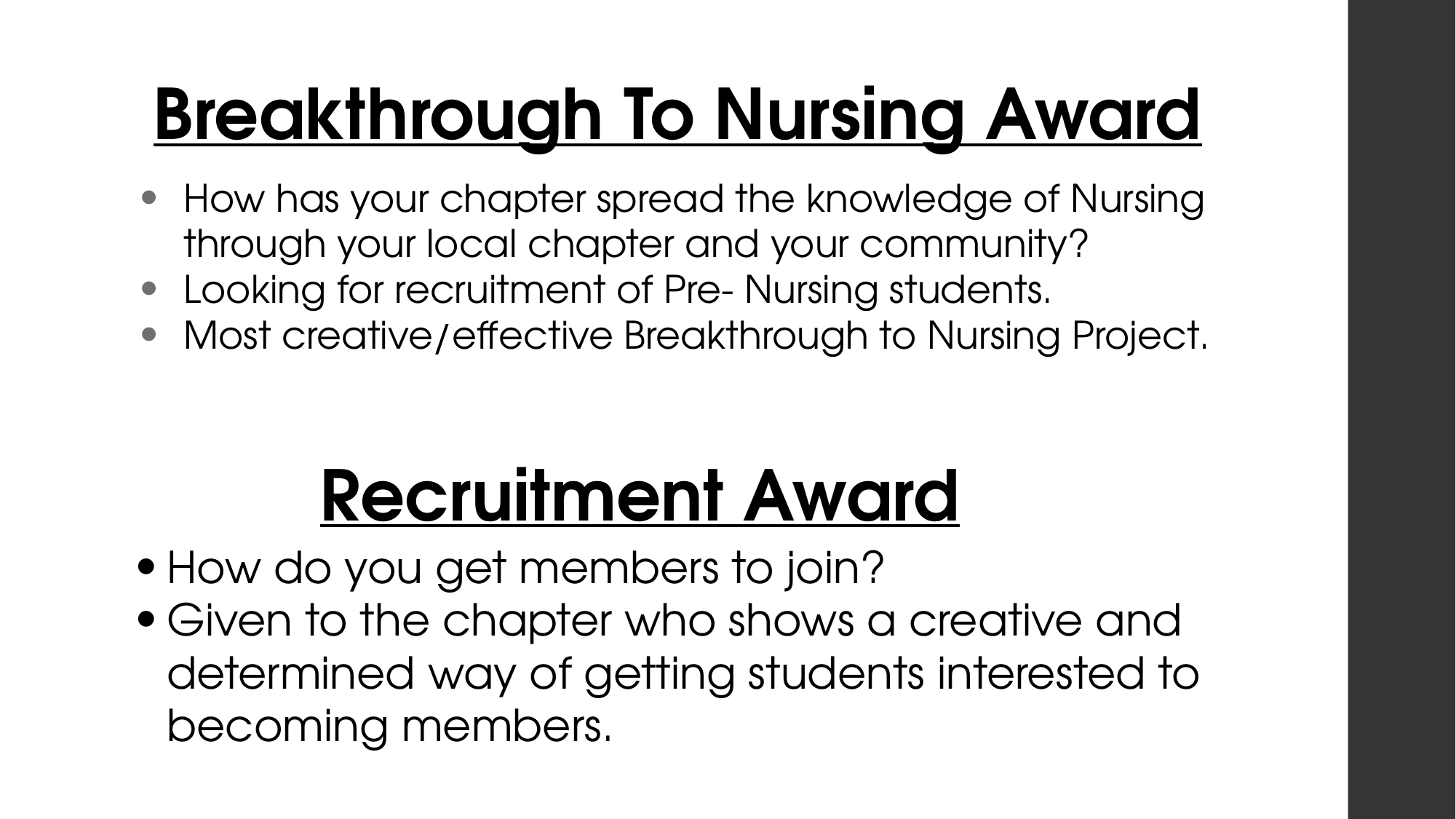

# Breakthrough To Nursing Award
How has your chapter spread the knowledge of Nursing through your local chapter and your community?
Looking for recruitment of Pre- Nursing students.
Most creative/effective Breakthrough to Nursing Project.
Recruitment Award
How do you get members to join?
Given to the chapter who shows a creative and determined way of getting students interested to becoming members.